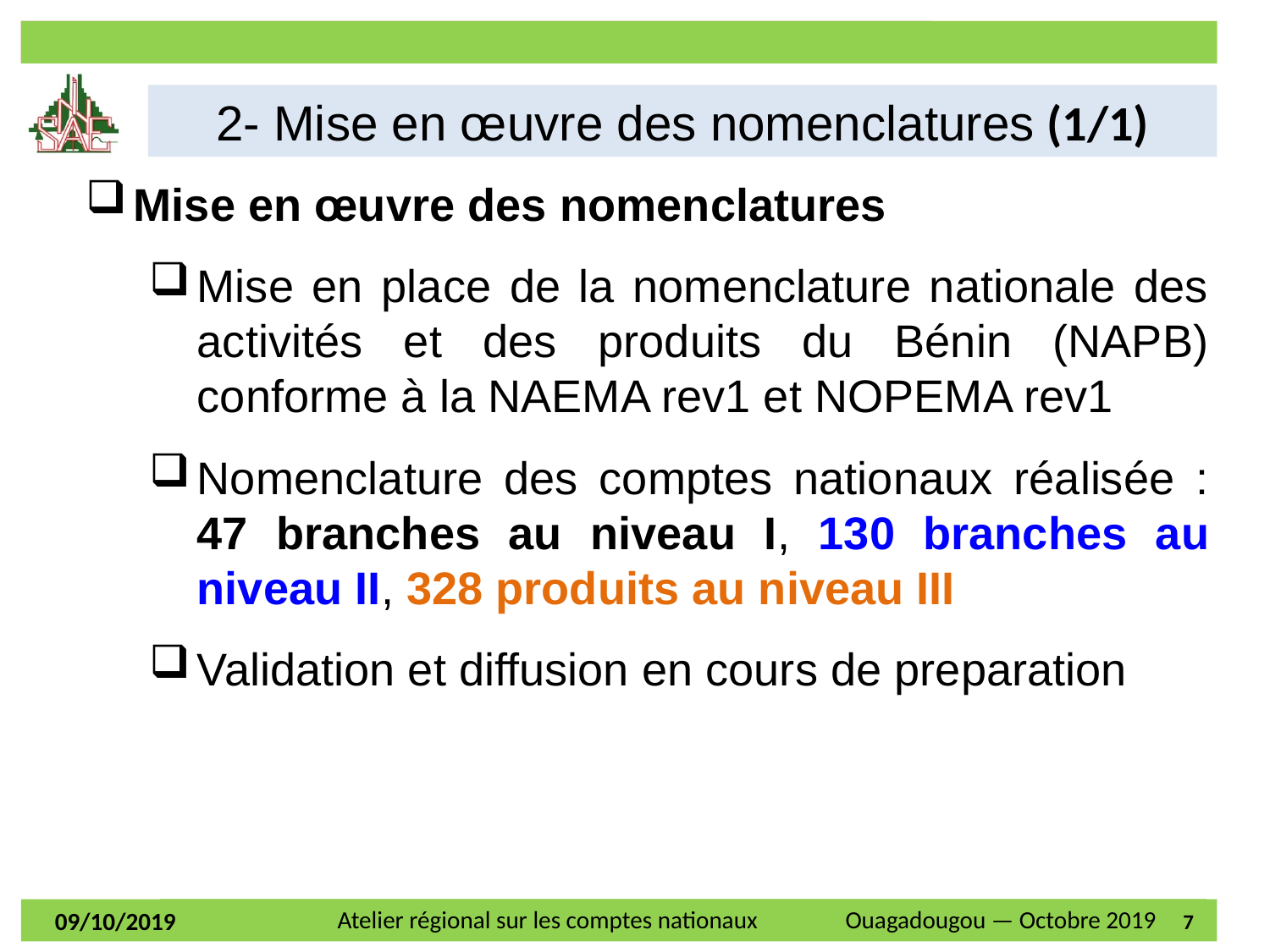

2- Mise en œuvre des nomenclatures (1/1)

Mise en œuvre des nomenclatures
Mise en place de la nomenclature nationale des activités et des produits du Bénin (NAPB) conforme à la NAEMA rev1 et NOPEMA rev1
Nomenclature des comptes nationaux réalisée : 47 branches au niveau I, 130 branches au niveau II, 328 produits au niveau III
Validation et diffusion en cours de preparation